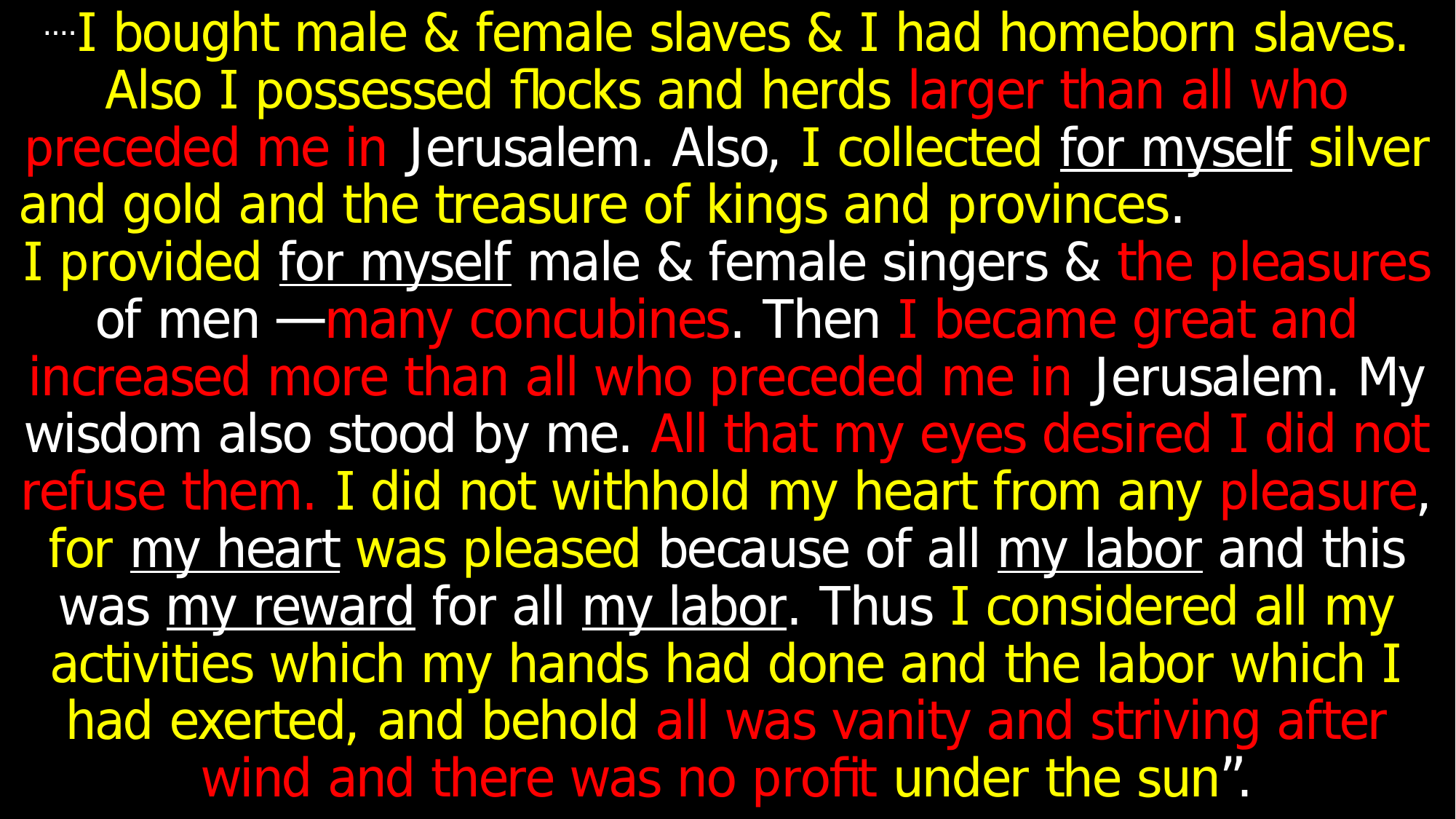

….I bought male & female slaves & I had homeborn slaves. Also I possessed flocks and herds larger than all who preceded me in Jerusalem. Also, I collected for myself silver and gold and the treasure of kings and provinces.                I provided for myself male & female singers & the pleasures of men —many concubines. Then I became great and increased more than all who preceded me in Jerusalem. My wisdom also stood by me. All that my eyes desired I did not refuse them. I did not withhold my heart from any pleasure, for my heart was pleased because of all my labor and this was my reward for all my labor. Thus I considered all my activities which my hands had done and the labor which I had exerted, and behold all was vanity and striving after wind and there was no profit under the sun”.